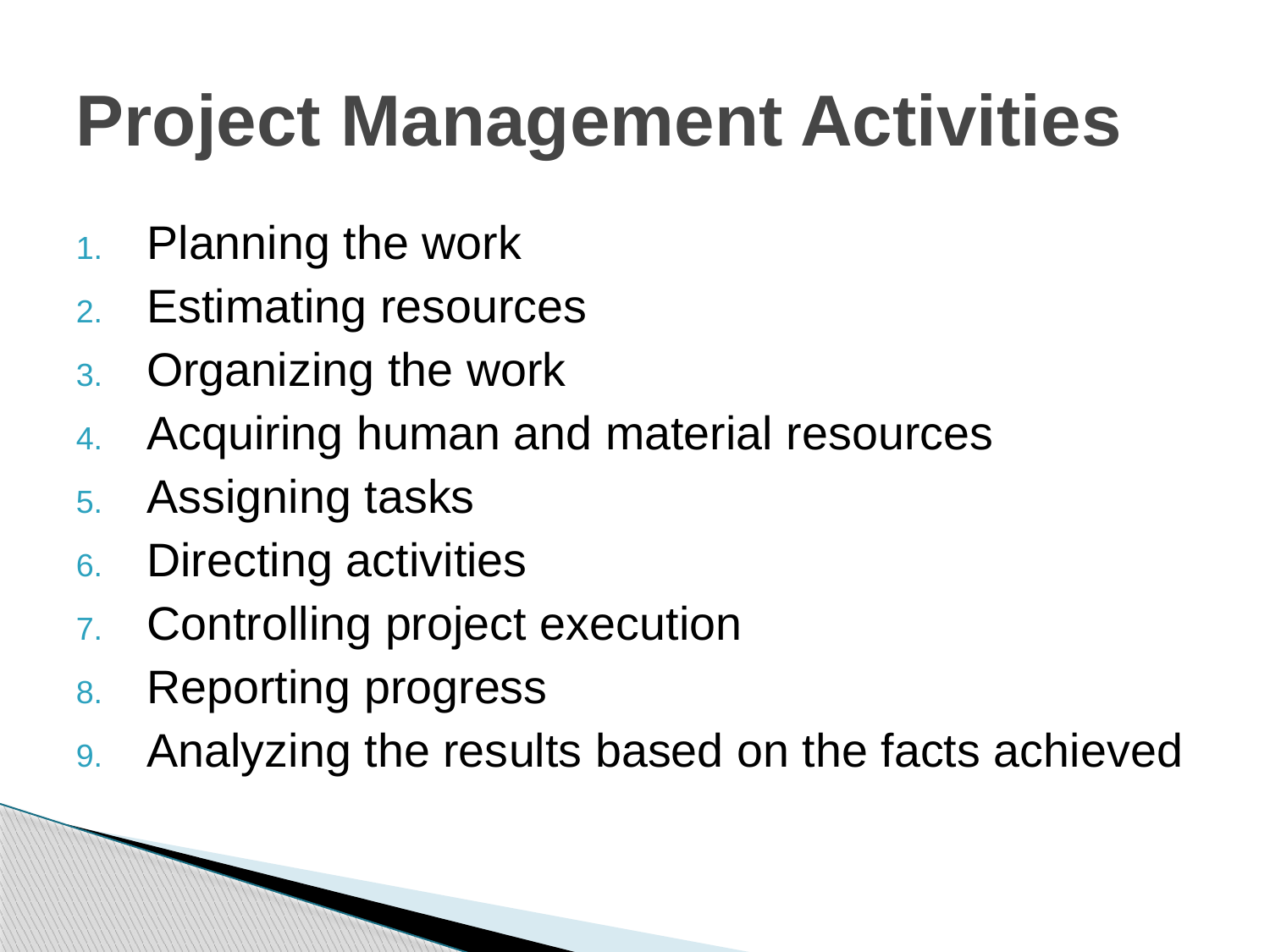

# Project Management Activities
Planning the work
Estimating resources
Organizing the work
Acquiring human and material resources
Assigning tasks
Directing activities
Controlling project execution
Reporting progress
Analyzing the results based on the facts achieved